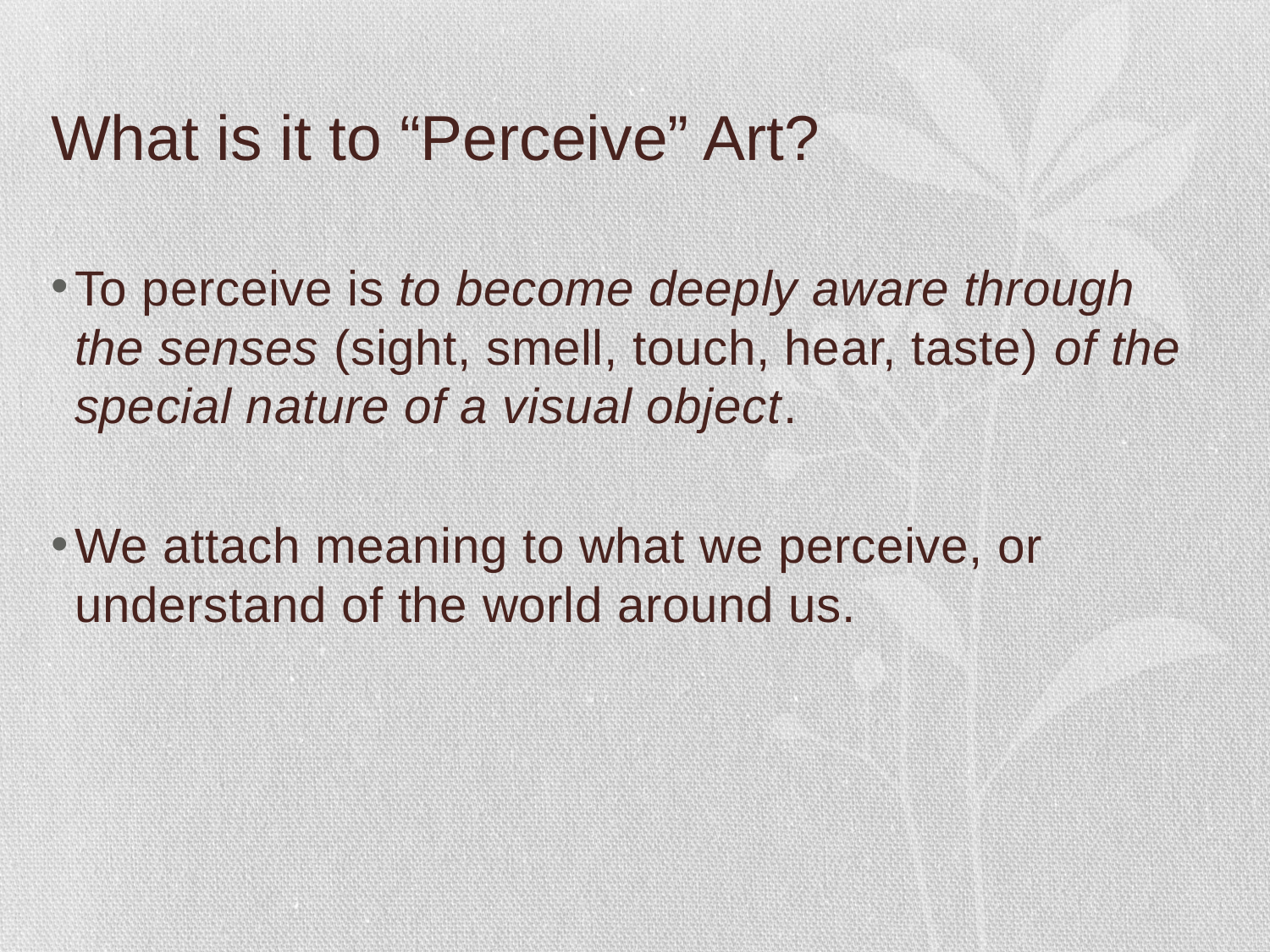

# What is it to “Perceive” Art?

To perceive is to become deeply aware through the senses (sight, smell, touch, hear, taste) of the special nature of a visual object.

We attach meaning to what we perceive, or understand of the world around us.